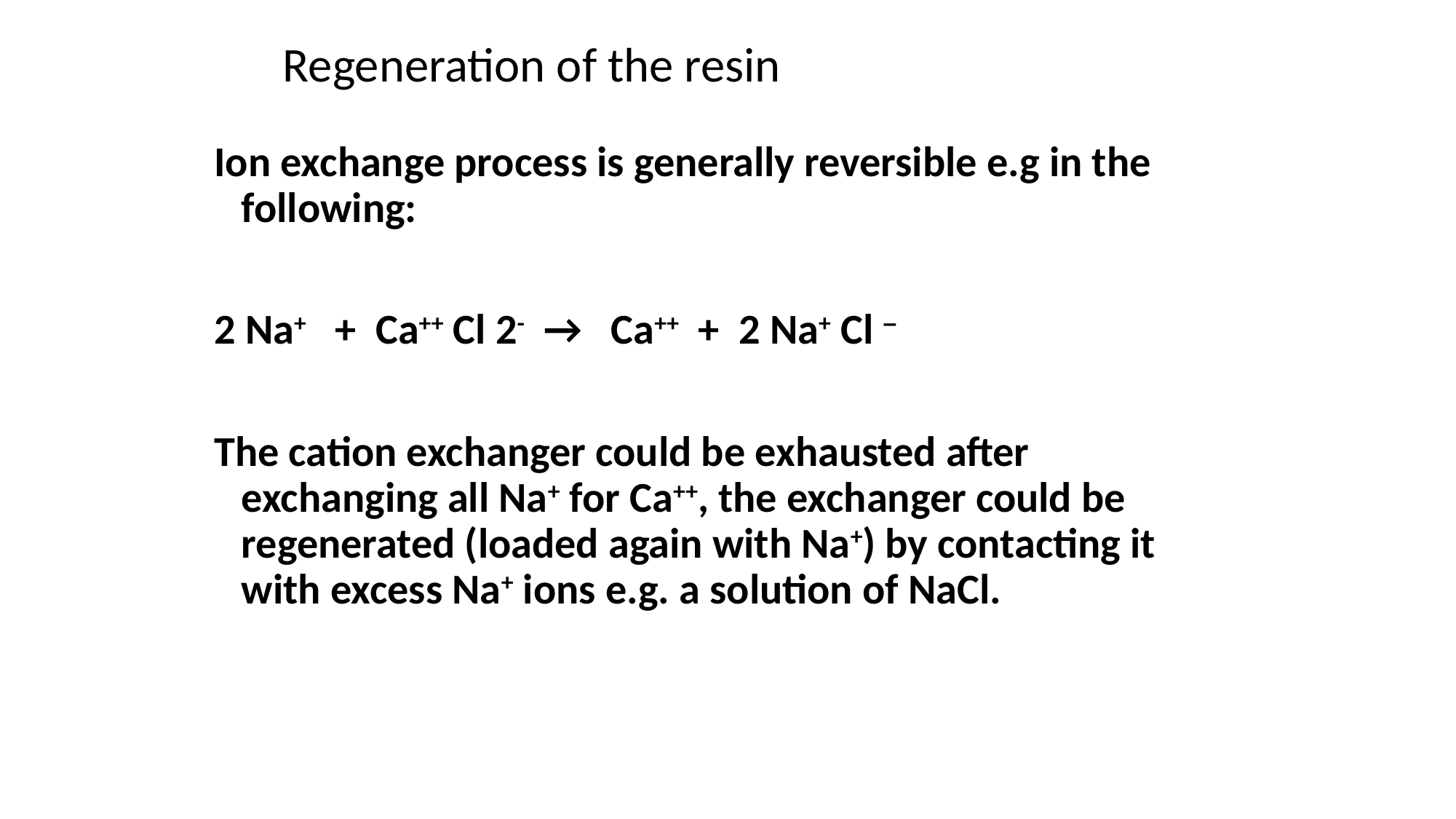

# Regeneration of the resin
Ion exchange process is generally reversible e.g in the following:

2 Na+   +  Ca++ Cl 2-  →   Ca++  +  2 Na+ Cl –

The cation exchanger could be exhausted after exchanging all Na+ for Ca++, the exchanger could be regenerated (loaded again with Na+) by contacting it with excess Na+ ions e.g. a solution of NaCl.